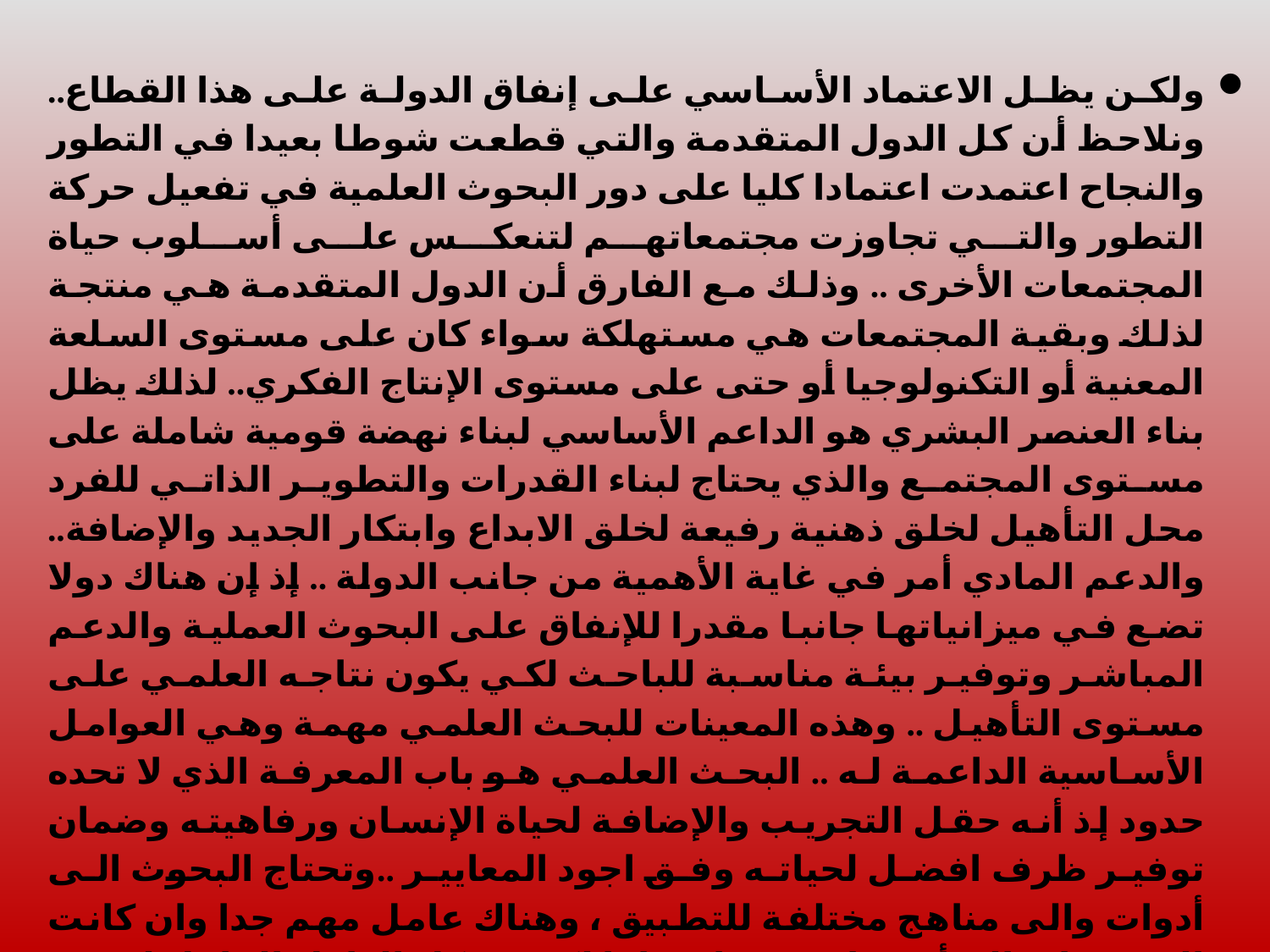

ولكن يظل الاعتماد الأساسي على إنفاق الدولة على هذا القطاع.. ونلاحظ أن كل الدول المتقدمة والتي قطعت شوطا بعيدا في التطور والنجاح اعتمدت اعتمادا كليا على دور البحوث العلمية في تفعيل حركة التطور والتي تجاوزت مجتمعاتهم لتنعكس على أسلوب حياة المجتمعات الأخرى .. وذلك مع الفارق أن الدول المتقدمة هي منتجة لذلك وبقية المجتمعات هي مستهلكة سواء كان على مستوى السلعة المعنية أو التكنولوجيا أو حتى على مستوى الإنتاج الفكري.. لذلك يظل بناء العنصر البشري هو الداعم الأساسي لبناء نهضة قومية شاملة على مستوى المجتمع والذي يحتاج لبناء القدرات والتطوير الذاتي للفرد محل التأهيل لخلق ذهنية رفيعة لخلق الابداع وابتكار الجديد والإضافة.. والدعم المادي أمر في غاية الأهمية من جانب الدولة .. إذ إن هناك دولا تضع في ميزانياتها جانبا مقدرا للإنفاق على البحوث العملية والدعم المباشر وتوفير بيئة مناسبة للباحث لكي يكون نتاجه العلمي على مستوى التأهيل .. وهذه المعينات للبحث العلمي مهمة وهي العوامل الأساسية الداعمة له .. البحث العلمي هو باب المعرفة الذي لا تحده حدود إذ أنه حقل التجريب والإضافة لحياة الإنسان ورفاهيته وضمان توفير ظرف افضل لحياته وفق اجود المعايير ..وتحتاج البحوث الى أدوات والى مناهج مختلفة للتطبيق ، وهناك عامل مهم جدا وان كانت المجتمعات المتأخرة لا تعيره اهتماما لكنه يشكل العامل الفاعل لتحديد الحقل المعني بالبحث وتهتم به الدول المتقدمة اهتماما شديدا وهو العملية الاحصائية للحوجة والرصد الدقيق والتي على ضوئها يتم تحديد الاحتياج والعمل بشكل صحيح للتطوير وتجميع البيانات والتحليل لاستخلاص النتائج وسواء كان على مستوى العلوم التطبيقية أو النظرية.